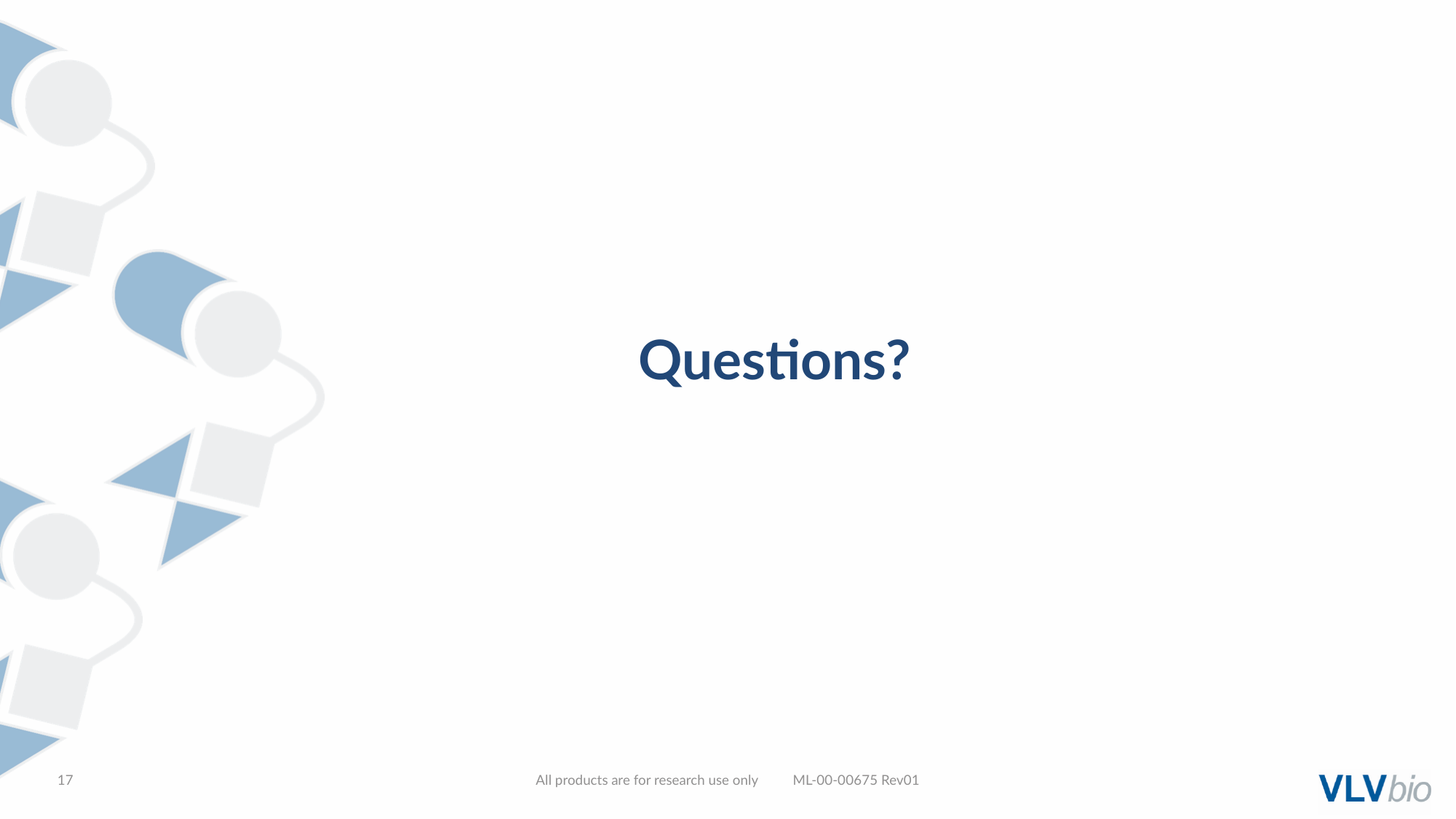

Questions?

17
All products are for research use only          ML-00-00675 Rev01